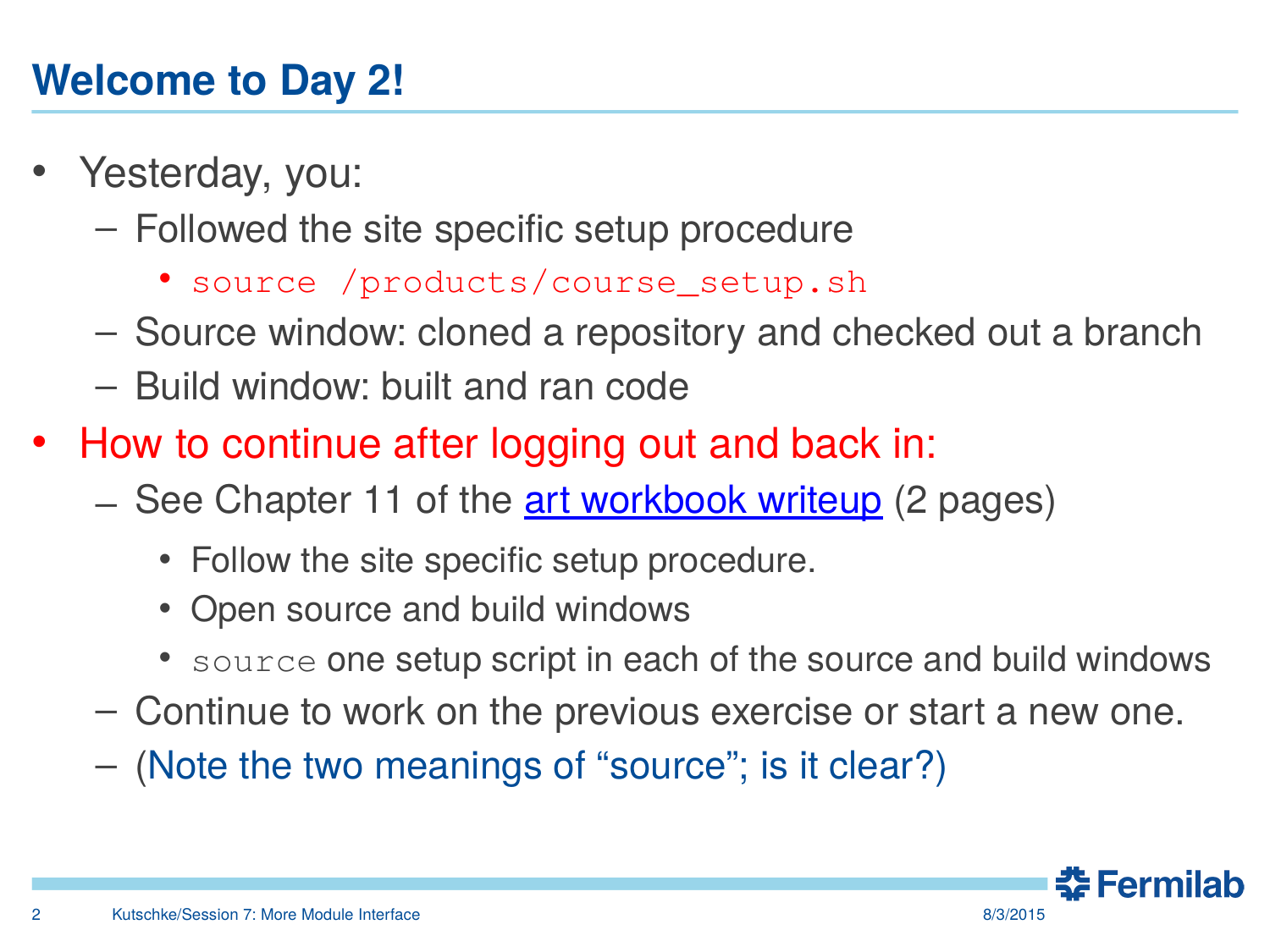

# Welcome to Day 2!
Yesterday, you:
Followed the site specific setup procedure
source /products/course_setup.sh
Source window: cloned a repository and checked out a branch
Build window: built and ran code
How to continue after logging out and back in:
See Chapter 11 of the art workbook writeup (2 pages)
Follow the site specific setup procedure.
Open source and build windows
source one setup script in each of the source and build windows
Continue to work on the previous exercise or start a new one.
(Note the two meanings of “source”; is it clear?)
2
Kutschke/Session 7: More Module Interface
8/3/2015